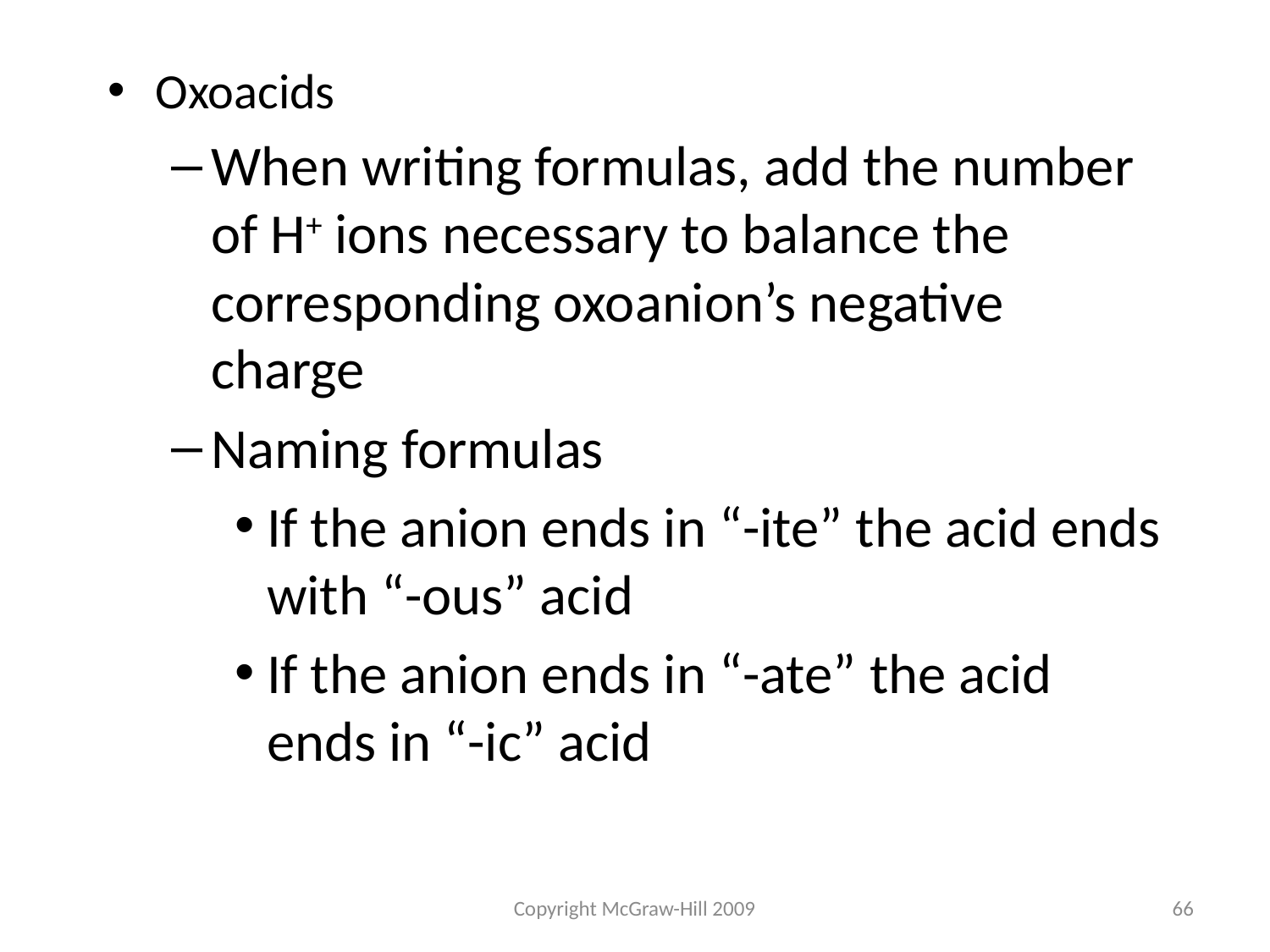

Oxoacids
When writing formulas, add the number of H+ ions necessary to balance the corresponding oxoanion’s negative charge
Naming formulas
If the anion ends in “-ite” the acid ends with “-ous” acid
If the anion ends in “-ate” the acid ends in “-ic” acid
Copyright McGraw-Hill 2009
66